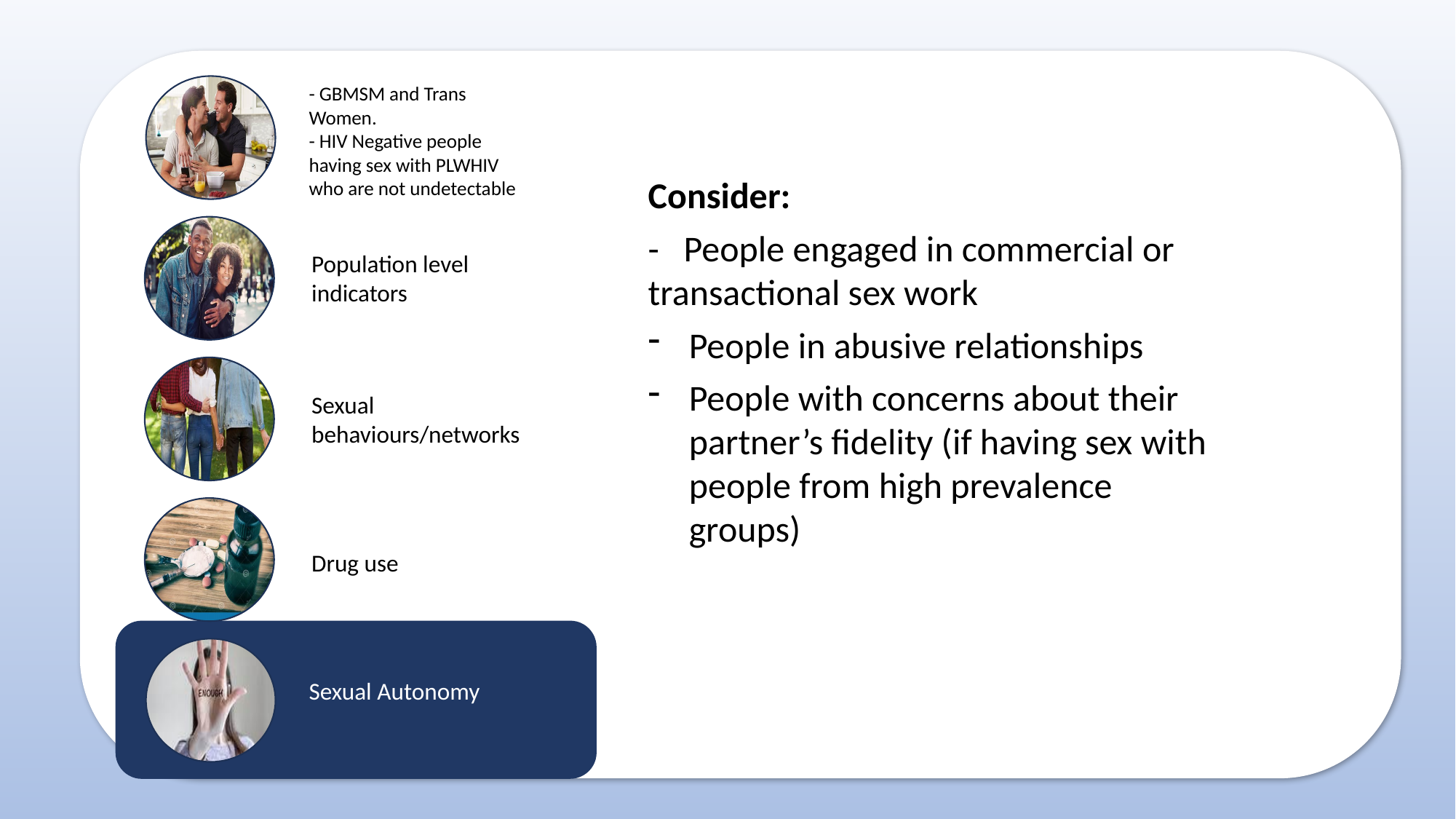

- GBMSM and Trans Women.
- HIV Negative people having sex with PLWHIV who are not undetectable
Consider:
-   People engaged in commercial or transactional sex work
People in abusive relationships
People with concerns about their partner’s fidelity (if having sex with people from high prevalence groups)

Population level indicators

Sexual behaviours/networks

Drug use

Sexual Autonomy